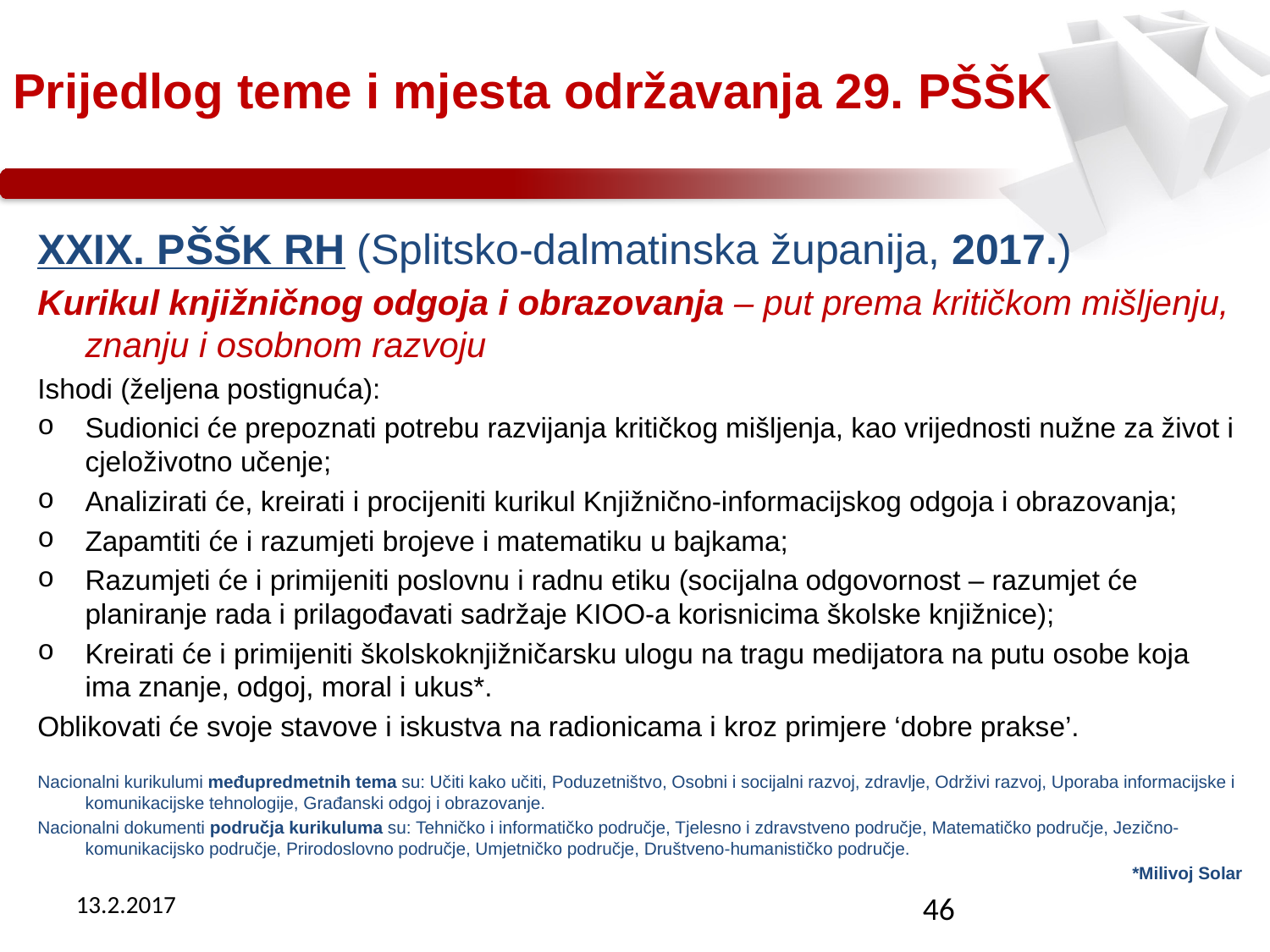

Prijedlog teme i mjesta održavanja 29. PŠŠK
XXIX. PŠŠK RH (Splitsko-dalmatinska županija, 2017.)
Kurikul knjižničnog odgoja i obrazovanja – put prema kritičkom mišljenju, znanju i osobnom razvoju
Ishodi (željena postignuća):
Sudionici će prepoznati potrebu razvijanja kritičkog mišljenja, kao vrijednosti nužne za život i cjeloživotno učenje;
Analizirati će, kreirati i procijeniti kurikul Knjižnično-informacijskog odgoja i obrazovanja;
Zapamtiti će i razumjeti brojeve i matematiku u bajkama;
Razumjeti će i primijeniti poslovnu i radnu etiku (socijalna odgovornost – razumjet će planiranje rada i prilagođavati sadržaje KIOO-a korisnicima školske knjižnice);
Kreirati će i primijeniti školskoknjižničarsku ulogu na tragu medijatora na putu osobe koja ima znanje, odgoj, moral i ukus*.
Oblikovati će svoje stavove i iskustva na radionicama i kroz primjere ‘dobre prakse’.

Nacionalni kurikulumi međupredmetnih tema su: Učiti kako učiti, Poduzetništvo, Osobni i socijalni razvoj, zdravlje, Održivi razvoj, Uporaba informacijske i komunikacijske tehnologije, Građanski odgoj i obrazovanje.
Nacionalni dokumenti područja kurikuluma su: Tehničko i informatičko područje, Tjelesno i zdravstveno područje, Matematičko područje, Jezično-komunikacijsko područje, Prirodoslovno područje, Umjetničko područje, Društveno-humanističko područje.
*Milivoj Solar
13.2.2017
46